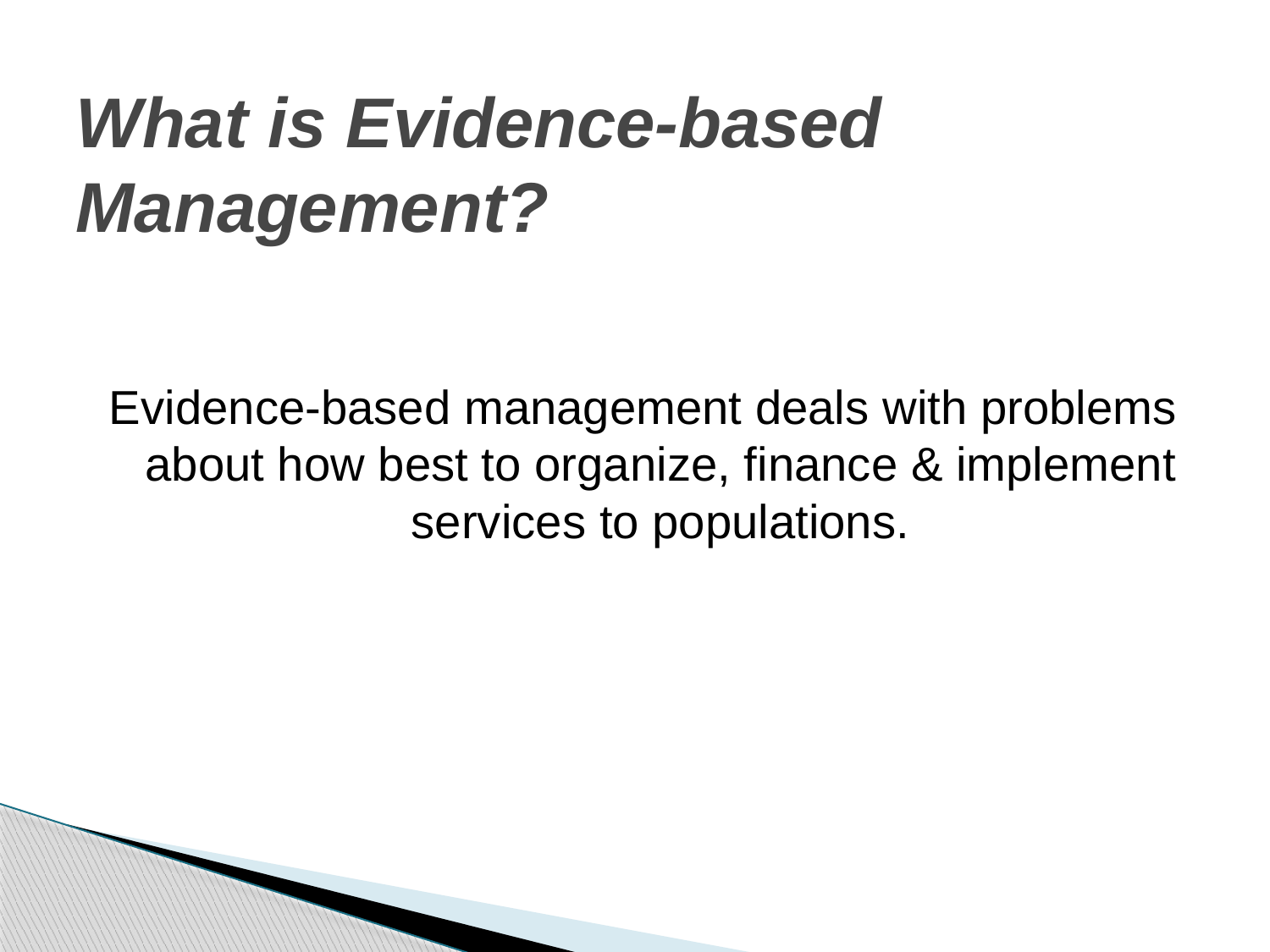

# What is Evidence-based Management?
Evidence-based management deals with problems about how best to organize, finance & implement services to populations.